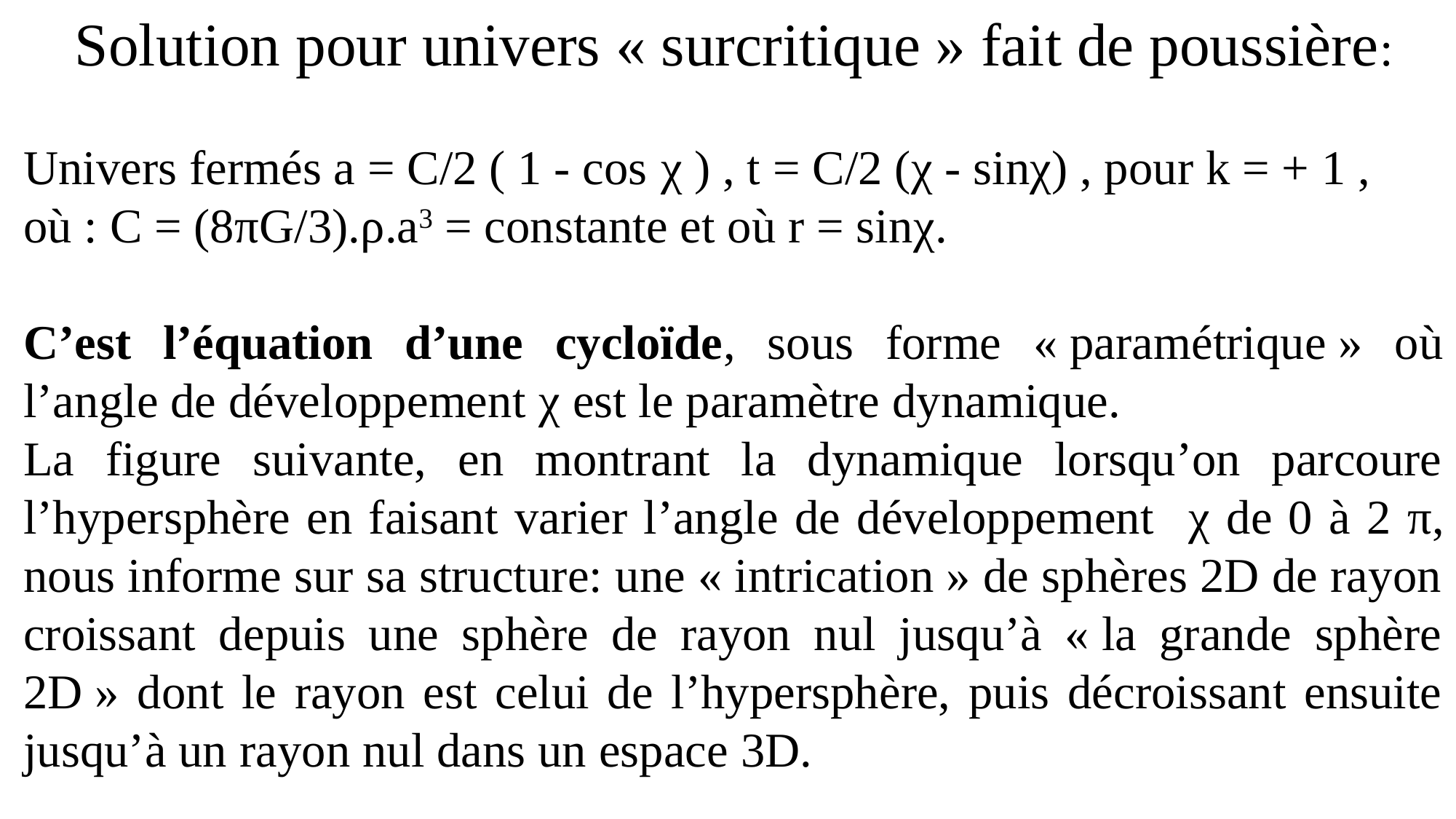

Solution pour univers « surcritique » fait de poussière:

Univers fermés a = C/2 ( 1 - cos χ ) , t = C/2 (χ - sinχ) , pour k = + 1 ,
où : C = (8πG/3).ρ.a3 = constante et où r = sinχ.

C’est l’équation d’une cycloïde, sous forme « paramétrique » où l’angle de développement χ est le paramètre dynamique.
La figure suivante, en montrant la dynamique lorsqu’on parcoure l’hypersphère en faisant varier l’angle de développement  χ de 0 à 2 π, nous informe sur sa structure: une « intrication » de sphères 2D de rayon croissant depuis une sphère de rayon nul jusqu’à « la grande sphère 2D » dont le rayon est celui de l’hypersphère, puis décroissant ensuite jusqu’à un rayon nul dans un espace 3D.